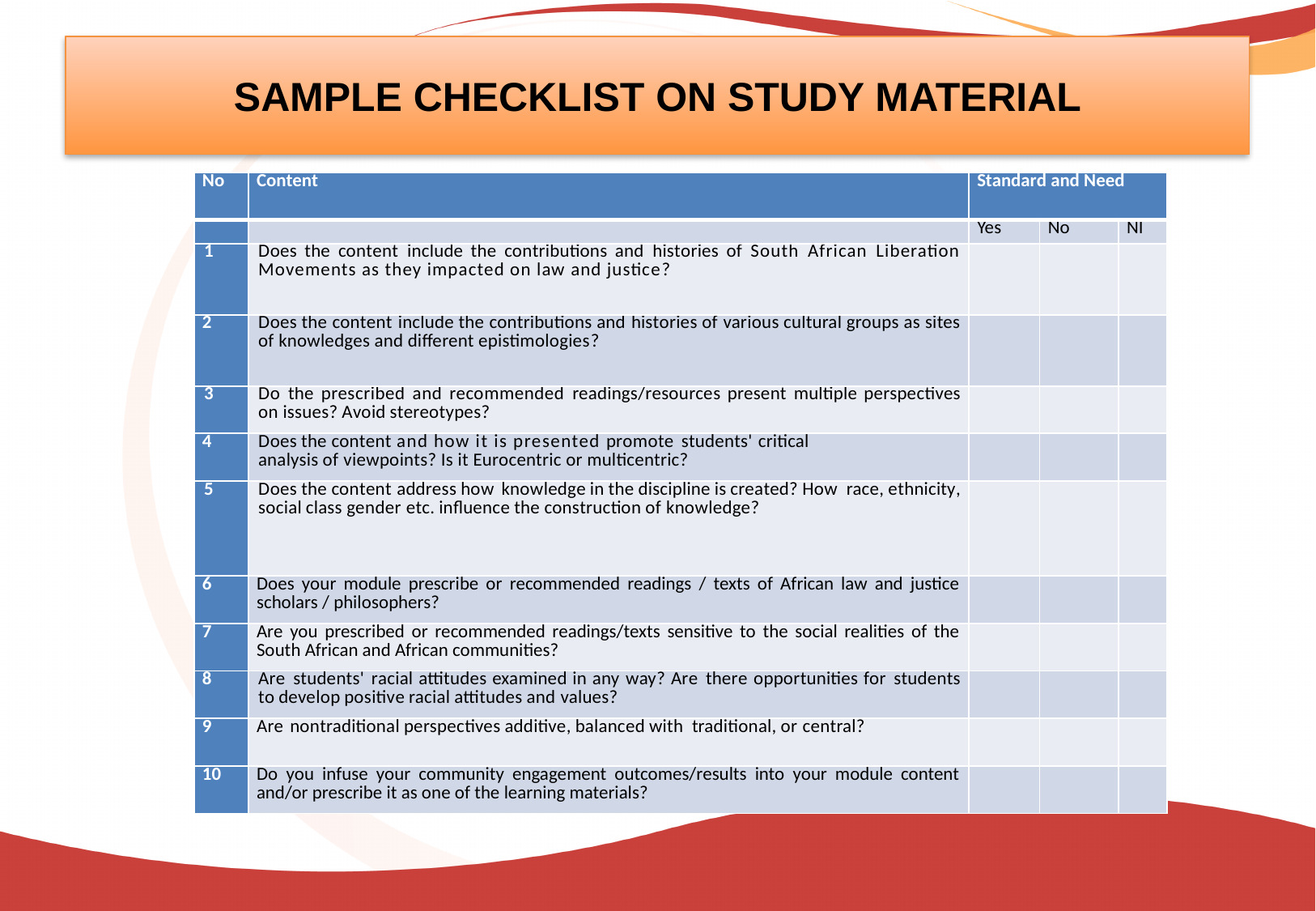

# SAMPLE CHECKLIST ON STUDY MATERIAL
| No | Content | Standard and Need |  |  |
| --- | --- | --- | --- | --- |
|  |  | Yes | No | NI |
| 1 | Does the content include the contributions and histories of South African Liberation Movements as they impacted on law and justice? |  |  |  |
| 2 | Does the content include the contributions and histories of various cultural groups as sites of knowledges and different epistimologies? |  |  |  |
| 3 | Do the prescribed and recommended readings/resources present multiple perspectives on issues? Avoid stereotypes? |  |  |  |
| 4 | Does the content and how it is presented promote students' critical analysis of viewpoints? Is it Eurocentric or multicentric? |  |  |  |
| 5 | Does the content address how knowledge in the discipline is created? How race, ethnicity, social class gender etc. influence the construction of knowledge? |  |  |  |
| 6 | Does your module prescribe or recommended readings / texts of African law and justice scholars / philosophers? |  |  |  |
| 7 | Are you prescribed or recommended readings/texts sensitive to the social realities of the South African and African communities? |  |  |  |
| 8 | Are students' racial attitudes examined in any way? Are there opportunities for students to develop positive racial attitudes and values? |  |  |  |
| 9 | Are nontraditional perspectives additive, balanced with traditional, or central? |  |  |  |
| 10 | Do you infuse your community engagement outcomes/results into your module content and/or prescribe it as one of the learning materials? |  |  |  |

  Texts, Readings, Materials